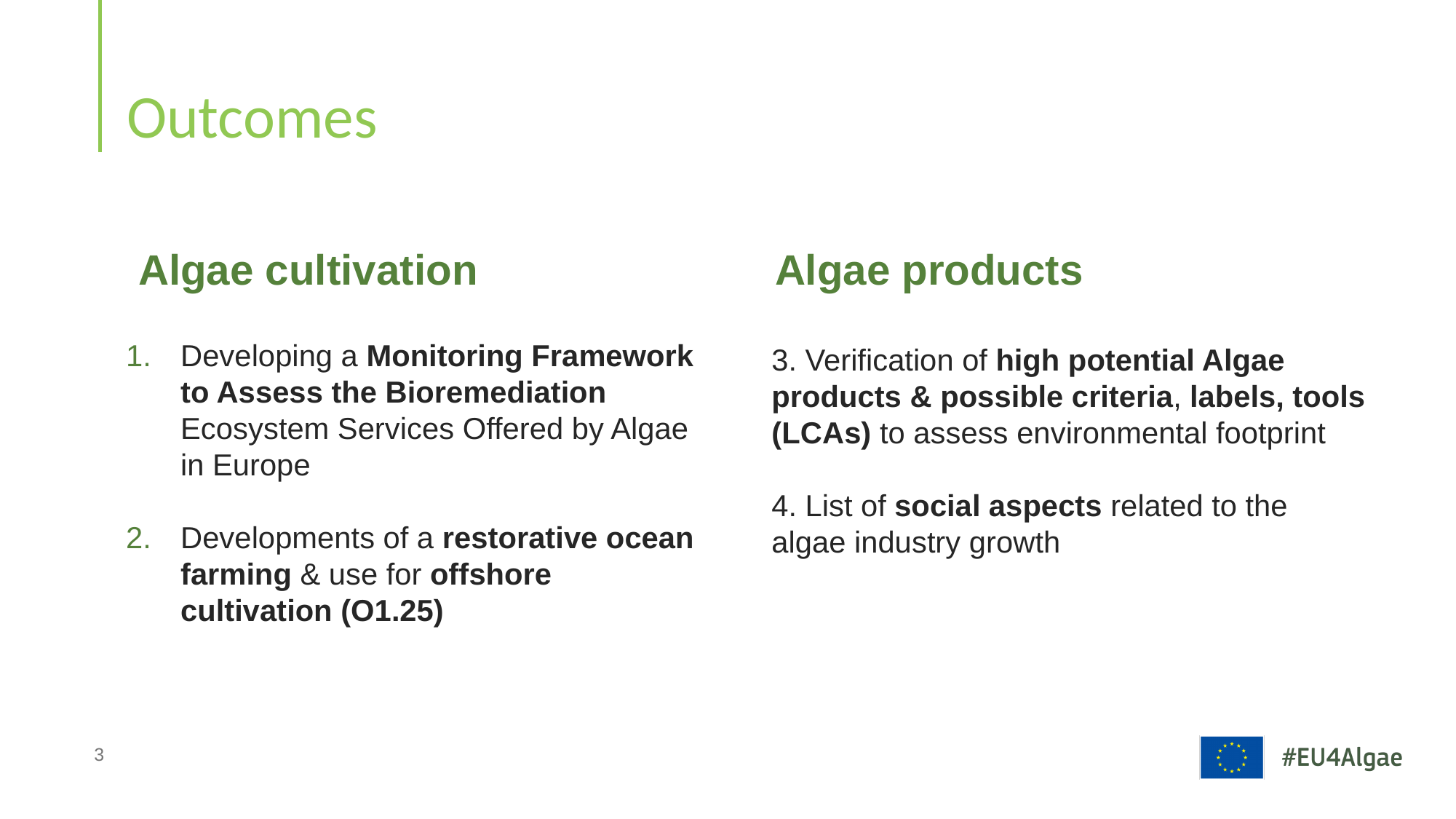

# Outcomes
Algae cultivation
Algae products
Developing a Monitoring Framework to Assess the Bioremediation Ecosystem Services Offered by Algae in Europe

Developments of a restorative ocean farming & use for offshore cultivation (O1.25)

3. Verification of high potential Algae products & possible criteria, labels, tools (LCAs) to assess environmental footprint

4. List of social aspects related to the algae industry growth
3